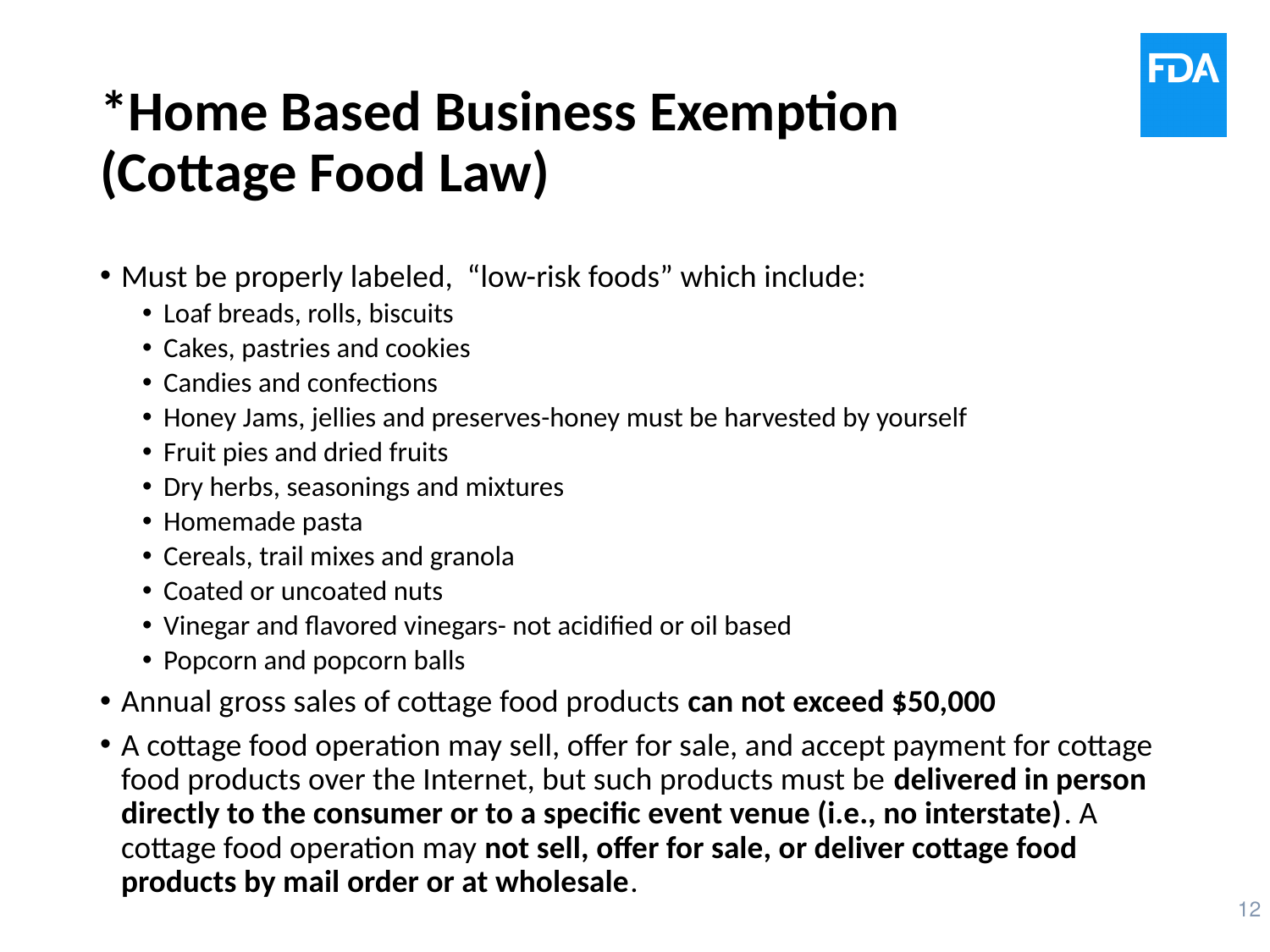

# *Home Based Business Exemption (Cottage Food Law)
Must be properly labeled,  “low-risk foods” which include:
Loaf breads, rolls, biscuits
Cakes, pastries and cookies
Candies and confections
Honey Jams, jellies and preserves-honey must be harvested by yourself
Fruit pies and dried fruits
Dry herbs, seasonings and mixtures
Homemade pasta
Cereals, trail mixes and granola
Coated or uncoated nuts
Vinegar and flavored vinegars- not acidified or oil based
Popcorn and popcorn balls
Annual gross sales of cottage food products can not exceed $50,000
A cottage food operation may sell, offer for sale, and accept payment for cottage food products over the Internet, but such products must be delivered in person directly to the consumer or to a specific event venue (i.e., no interstate). A cottage food operation may not sell, offer for sale, or deliver cottage food products by mail order or at wholesale.